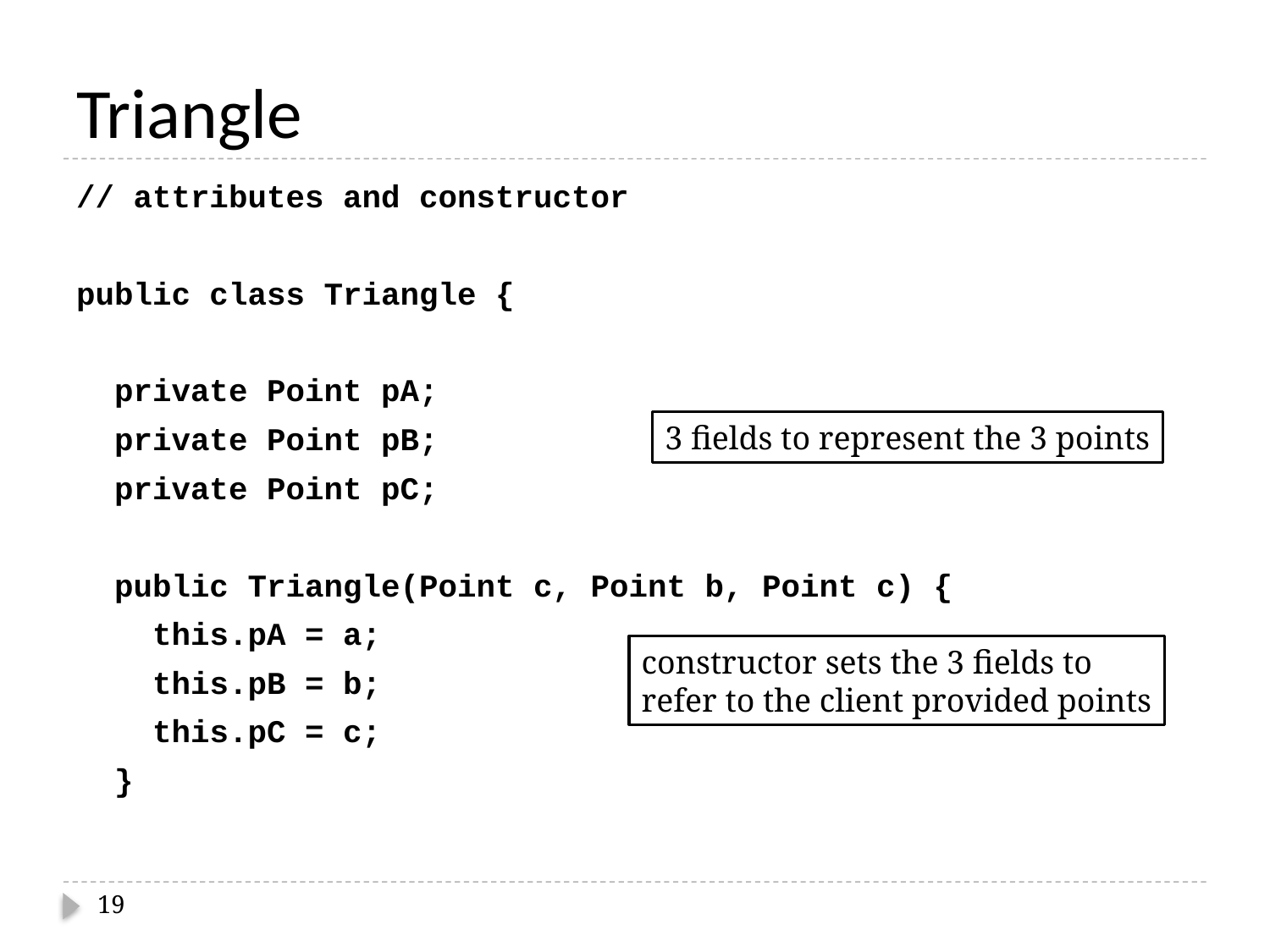

# Triangle
// attributes and constructor

public class Triangle {

  private Point pA;
  private Point pB;
  private Point pC;

  public Triangle(Point c, Point b, Point c) {
    this.pA = a;
    this.pB = b;
    this.pC = c;
  }

3 fields to represent the 3 points
constructor sets the 3 fields to
refer to the client provided points
19